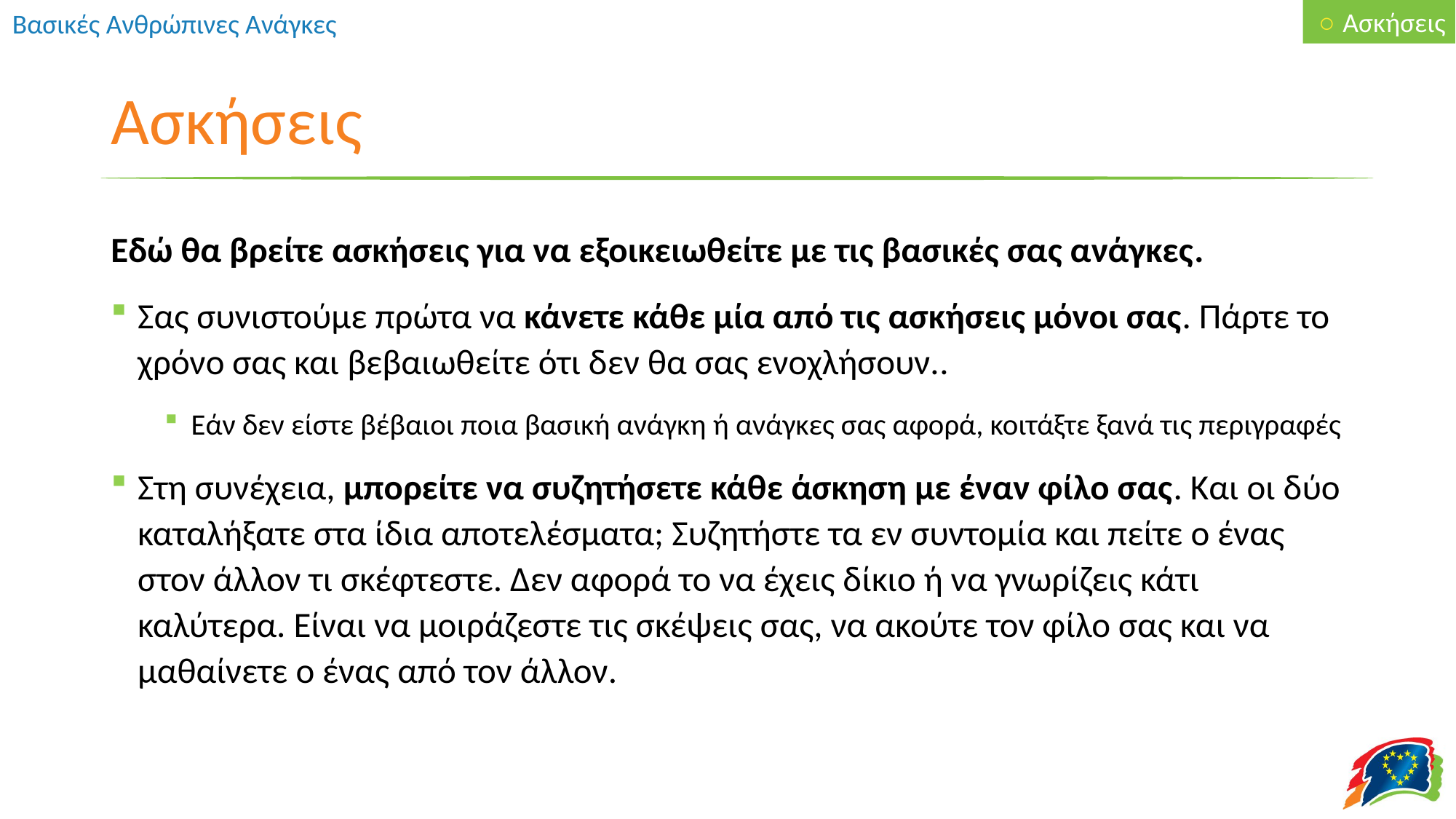

○ Ασκήσεις
# Ασκήσεις
Εδώ θα βρείτε ασκήσεις για να εξοικειωθείτε με τις βασικές σας ανάγκες.
Σας συνιστούμε πρώτα να κάνετε κάθε μία από τις ασκήσεις μόνοι σας. Πάρτε το χρόνο σας και βεβαιωθείτε ότι δεν θα σας ενοχλήσουν..
Εάν δεν είστε βέβαιοι ποια βασική ανάγκη ή ανάγκες σας αφορά, κοιτάξτε ξανά τις περιγραφές
Στη συνέχεια, μπορείτε να συζητήσετε κάθε άσκηση με έναν φίλο σας. Και οι δύο καταλήξατε στα ίδια αποτελέσματα; Συζητήστε τα εν συντομία και πείτε ο ένας στον άλλον τι σκέφτεστε. Δεν αφορά το να έχεις δίκιο ή να γνωρίζεις κάτι καλύτερα. Είναι να μοιράζεστε τις σκέψεις σας, να ακούτε τον φίλο σας και να μαθαίνετε ο ένας από τον άλλον.